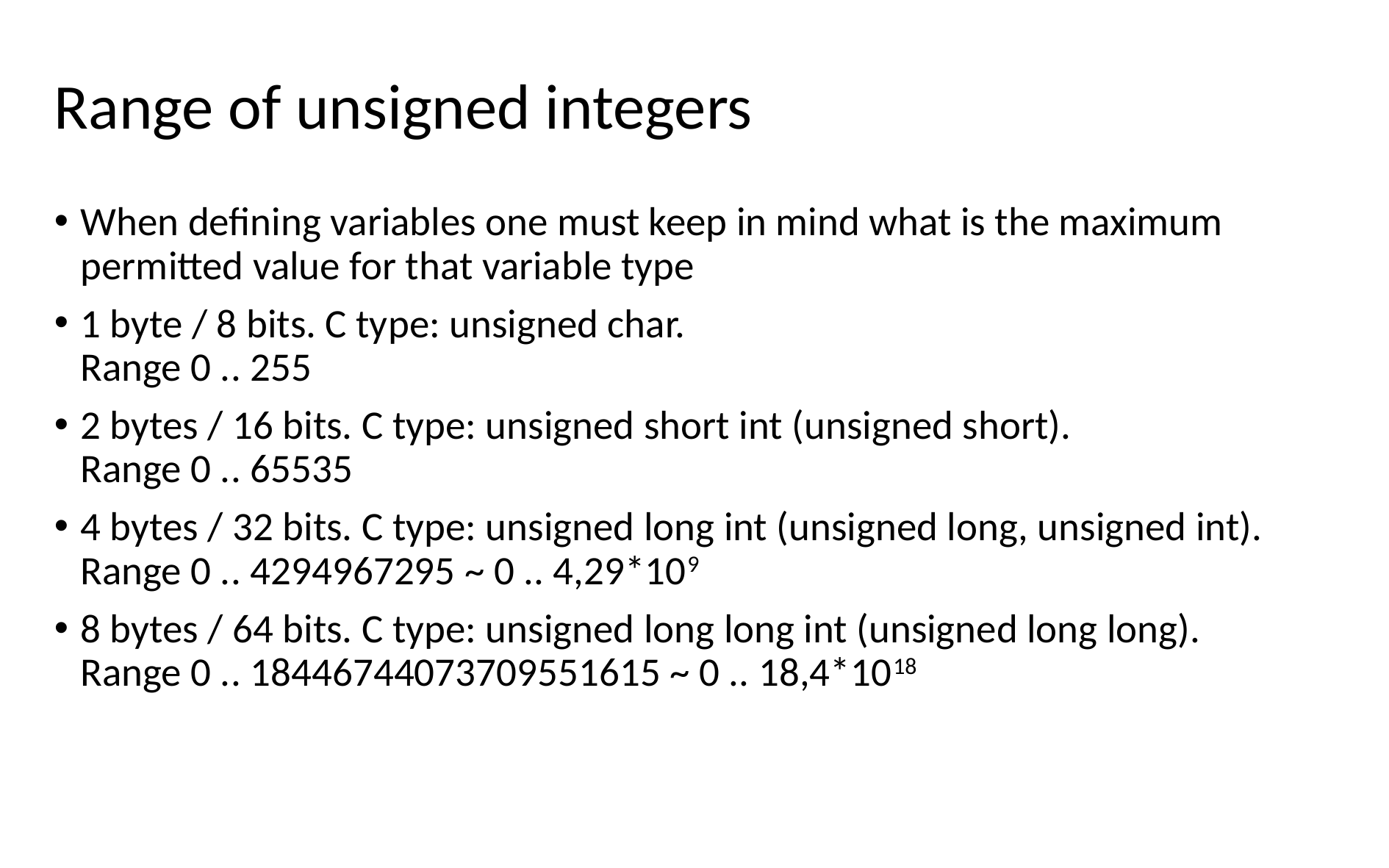

# Range of unsigned integers
When defining variables one must keep in mind what is the maximum permitted value for that variable type
1 byte / 8 bits. C type: unsigned char.
Range 0 .. 255
2 bytes / 16 bits. C type: unsigned short int (unsigned short).
Range 0 .. 65535
4 bytes / 32 bits. C type: unsigned long int (unsigned long, unsigned int).
Range 0 .. 4294967295 ~ 0 .. 4,29*109
8 bytes / 64 bits. C type: unsigned long long int (unsigned long long).
Range 0 .. 18446744073709551615 ~ 0 .. 18,4*1018